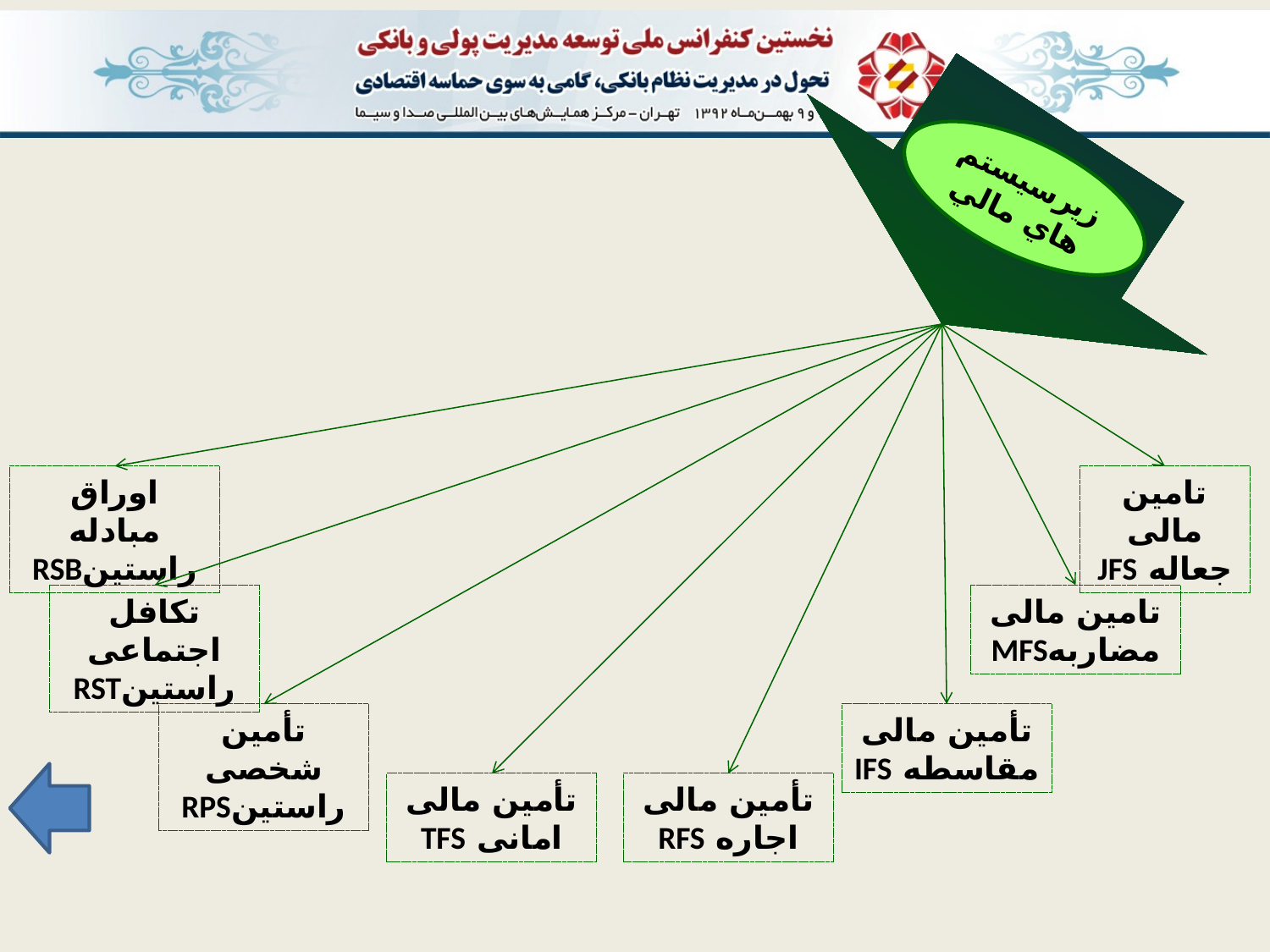

زيرسيستم هاي مالي
اوراق مبادله راستینRSB
تامین مالی جعاله JFS
تکافل اجتماعی راستینRST
تامین مالی
مضاربهMFS
تأمین شخصی راستینRPS
تأمین مالی مقاسطه IFS

تأمین مالی امانی TFS
تأمین مالی اجاره RFS